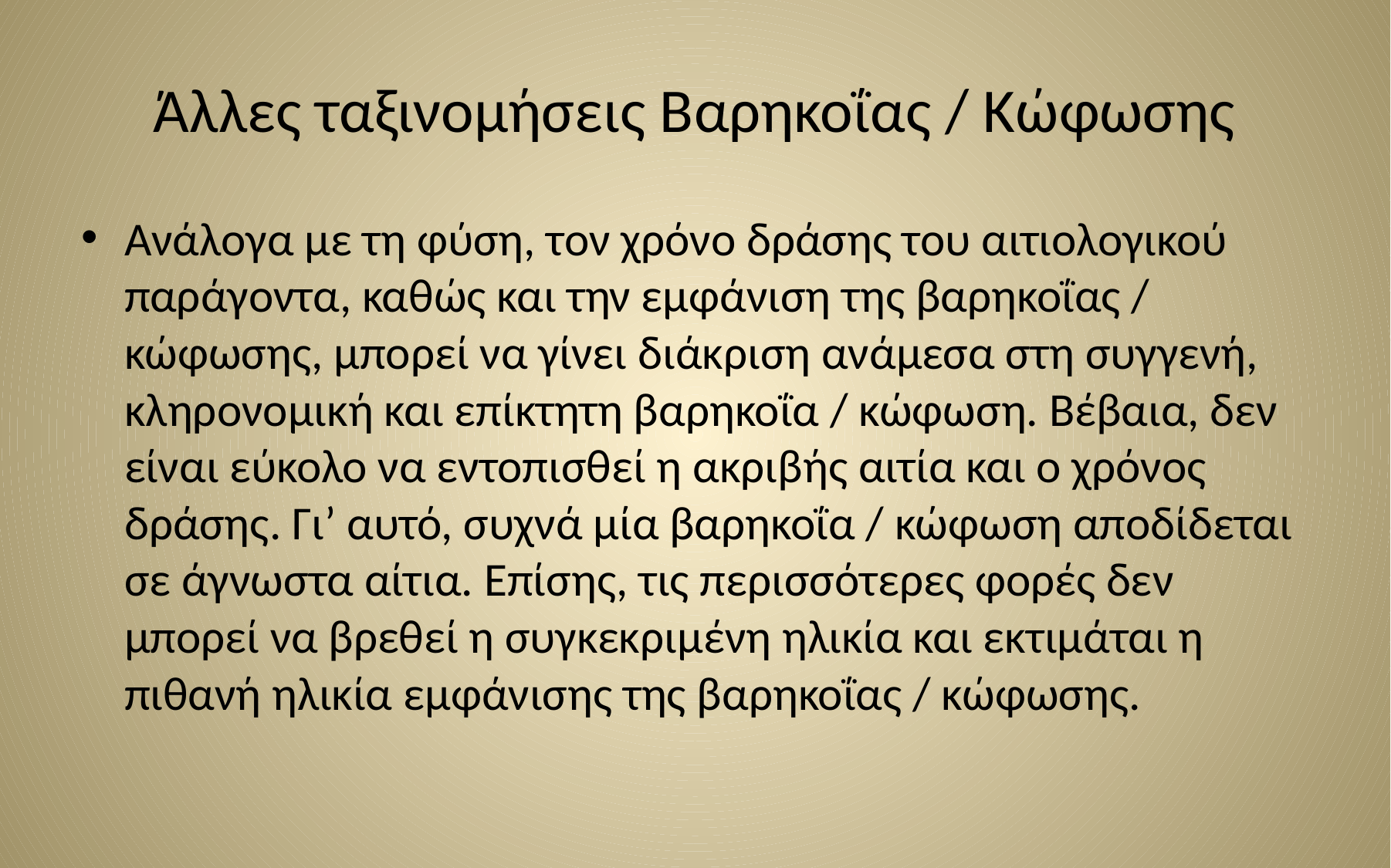

# Άλλες ταξινομήσεις Βαρηκοΐας / Κώφωσης
Ανάλογα με τη φύση, τον χρόνο δράσης του αιτιολογικού παράγοντα, καθώς και την εμφάνιση της βαρηκοΐας / κώφωσης, μπορεί να γίνει διάκριση ανάμεσα στη συγγενή, κληρονομική και επίκτητη βαρηκοΐα / κώφωση. Βέβαια, δεν είναι εύκολο να εντοπισθεί η ακριβής αιτία και ο χρόνος δράσης. Γι’ αυτό, συχνά μία βαρηκοΐα / κώφωση αποδίδεται σε άγνωστα αίτια. Επίσης, τις περισσότερες φορές δεν μπορεί να βρεθεί η συγκεκριμένη ηλικία και εκτιμάται η πιθανή ηλικία εμφάνισης της βαρηκοΐας / κώφωσης.